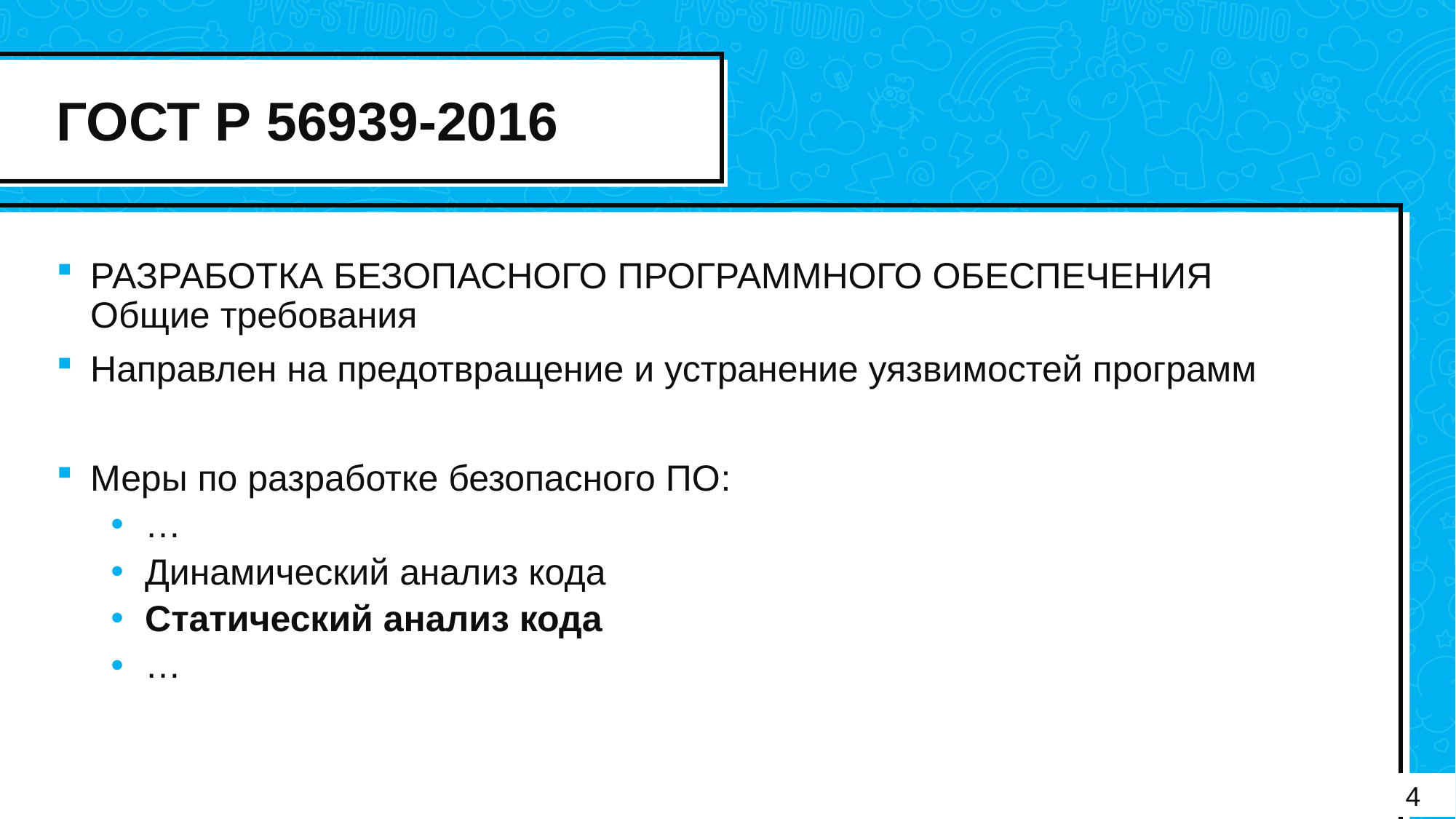

# ГОСТ Р 56939-2016
РАЗРАБОТКА БЕЗОПАСНОГО ПРОГРАММНОГО ОБЕСПЕЧЕНИЯ
Общие требования
Направлен на предотвращение и устранение уязвимостей программ

Меры по разработке безопасного ПО:
…
Динамический анализ кода
Статический анализ кода
…

4